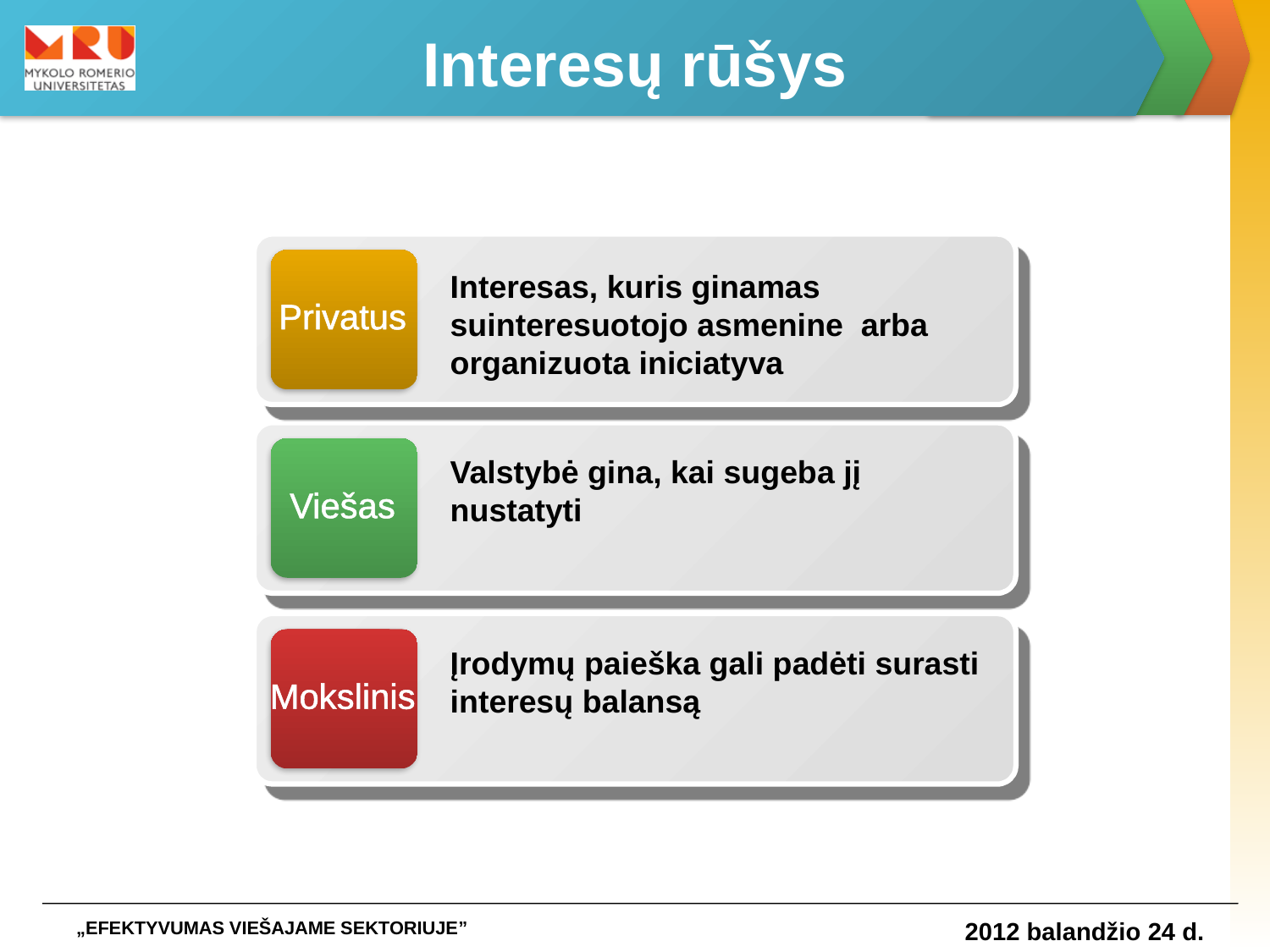

# Interesų rūšys

Interesas, kuris ginamas suinteresuotojo asmenine  arba organizuota iniciatyva
Privatus

Valstybė gina, kai sugeba jį nustatyti
Viešas

Įrodymų paieška gali padėti surasti interesų balansą
Mokslinis
„EFEKTYVUMAS VIEŠAJAME SEKTORIUJE”
2012 balandžio 24 d.